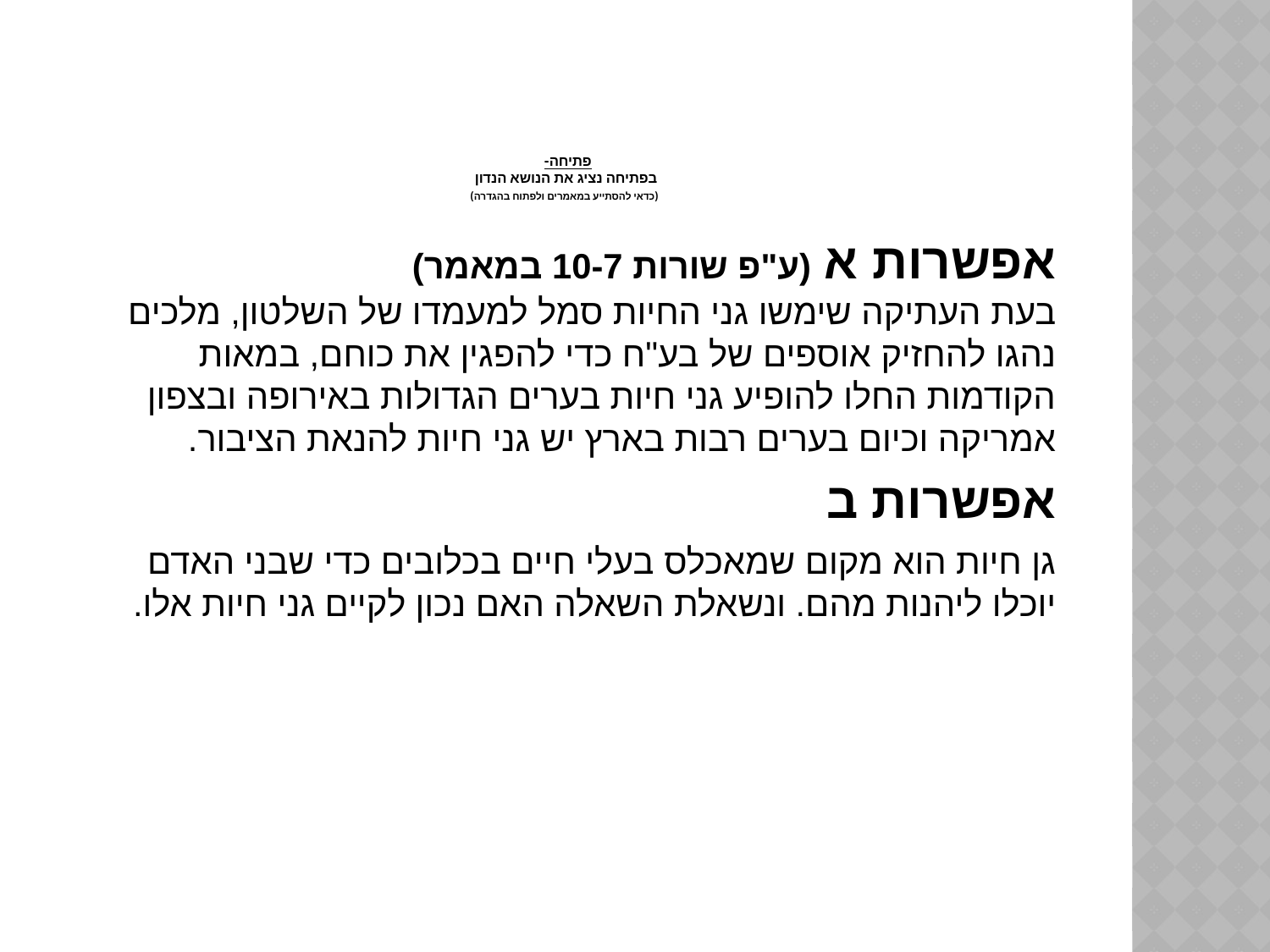

# פתיחה- בפתיחה נציג את הנושא הנדון (כדאי להסתייע במאמרים ולפתוח בהגדרה)
אפשרות א (ע"פ שורות 10-7 במאמר)ג
בעת העתיקה שימשו גני החיות סמל למעמדו של השלטון, מלכים נהגו להחזיק אוספים של בע"ח כדי להפגין את כוחם, במאות הקודמות החלו להופיע גני חיות בערים הגדולות באירופה ובצפון אמריקה וכיום בערים רבות בארץ יש גני חיות להנאת הציבור.
אפשרות ב
גן חיות הוא מקום שמאכלס בעלי חיים בכלובים כדי שבני האדם יוכלו ליהנות מהם. ונשאלת השאלה האם נכון לקיים גני חיות אלו.